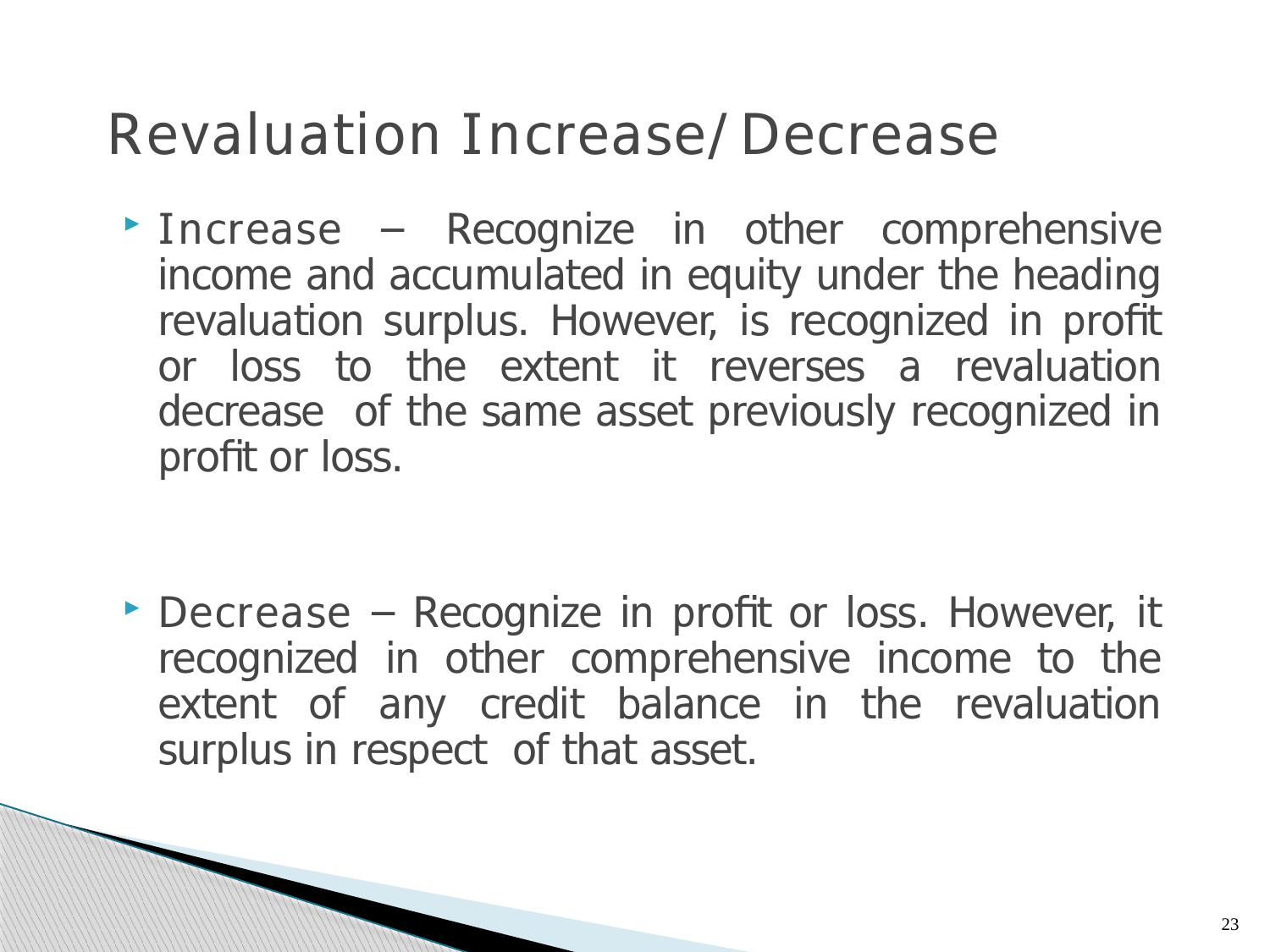

# Revaluation Increase/Decrease
Increase – Recognize in other comprehensive income and accumulated in equity under the heading revaluation surplus. However, is recognized in profit or loss to the extent it reverses a revaluation decrease  of the same asset previously recognized in profit or loss.

Decrease – Recognize in profit or loss. However, it recognized in other comprehensive income to the extent of any credit balance in the revaluation surplus in respect  of that asset.
23